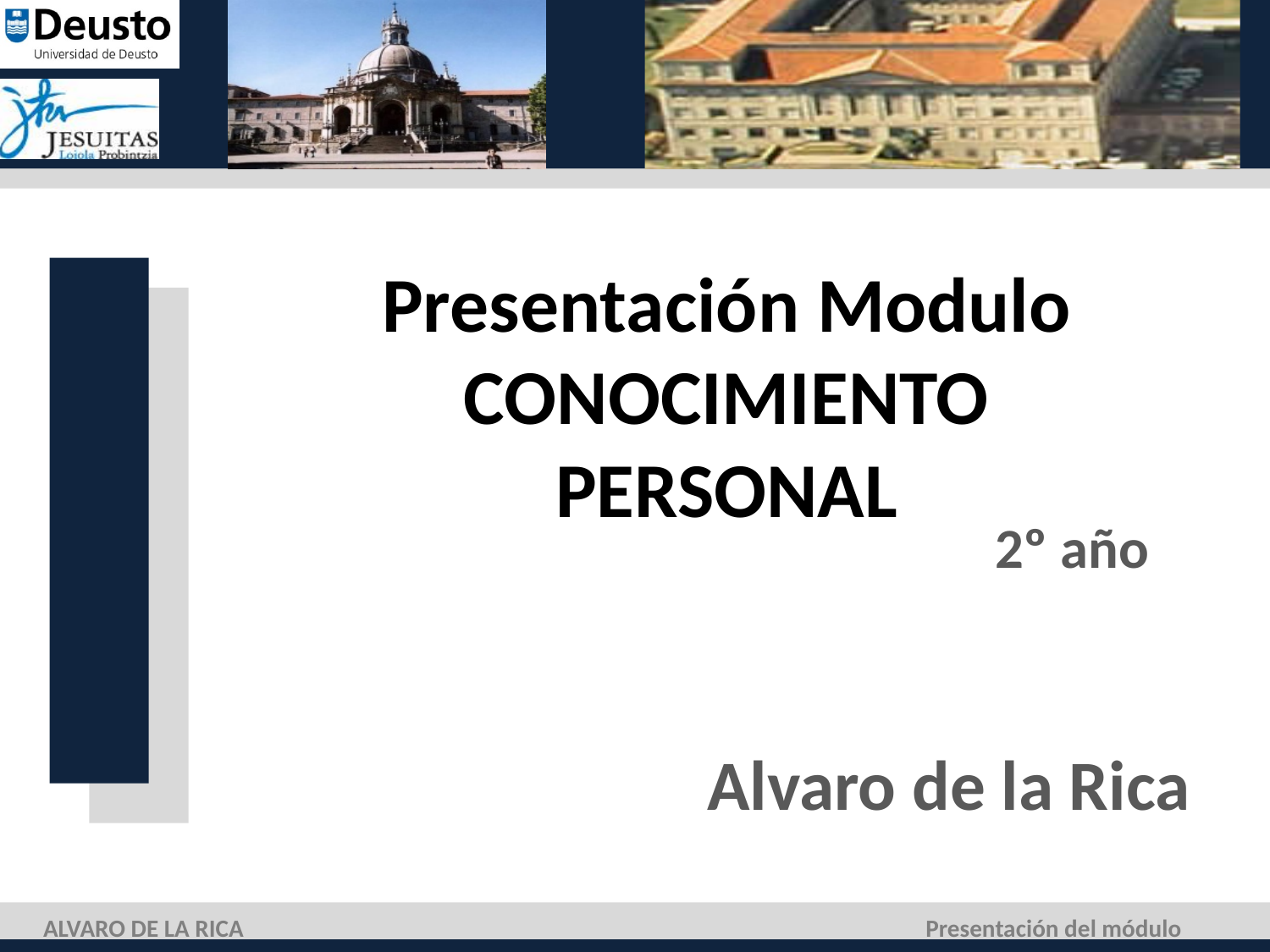

# Presentación Modulo CONOCIMIENTO PERSONAL
2º año
Alvaro de la Rica
ALVARO DE LA RICA
Presentación del módulo